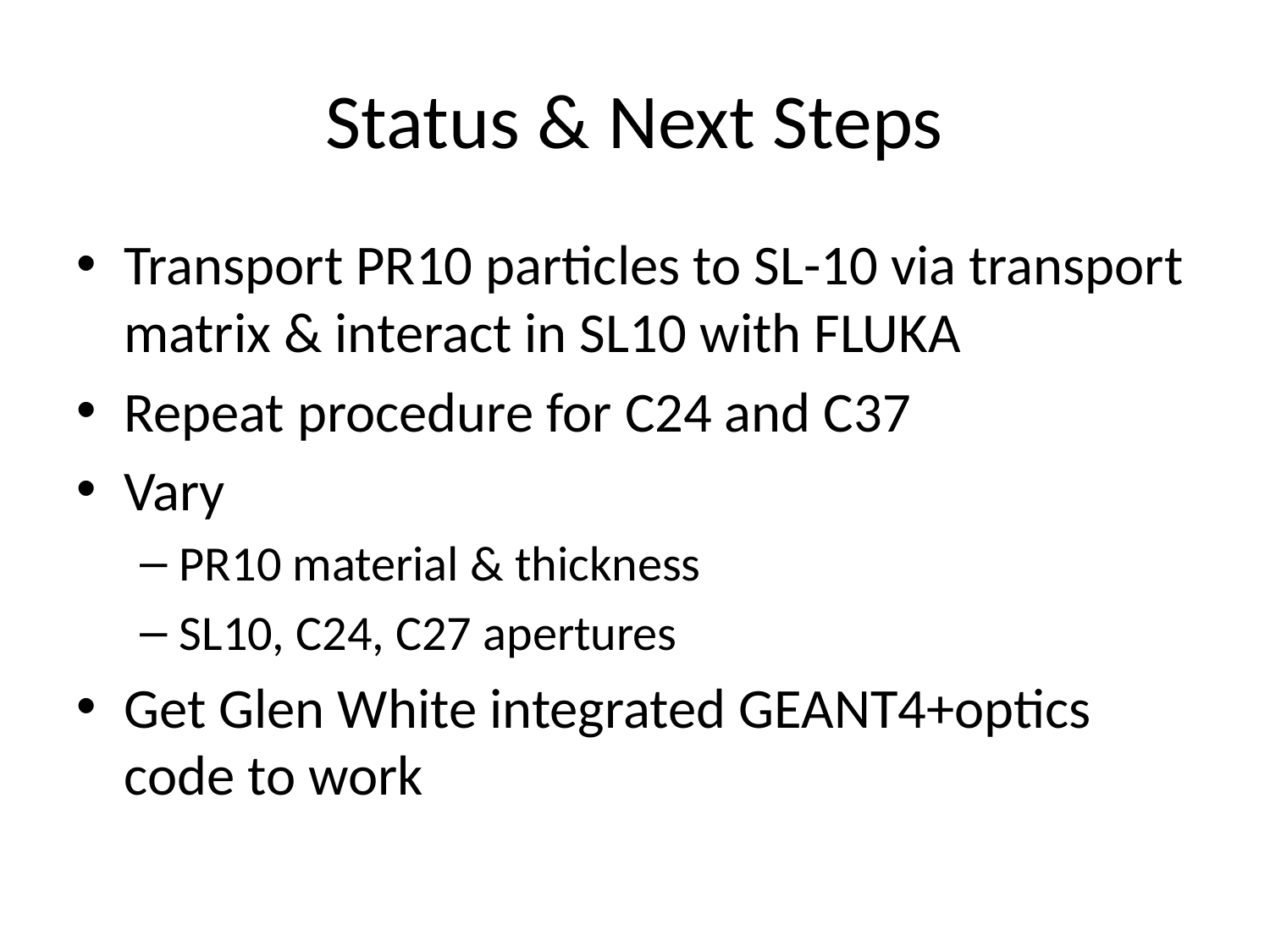

# Status & Next Steps
Transport PR10 particles to SL-10 via transport matrix & interact in SL10 with FLUKA
Repeat procedure for C24 and C37
Vary
PR10 material & thickness
SL10, C24, C27 apertures
Get Glen White integrated GEANT4+optics code to work